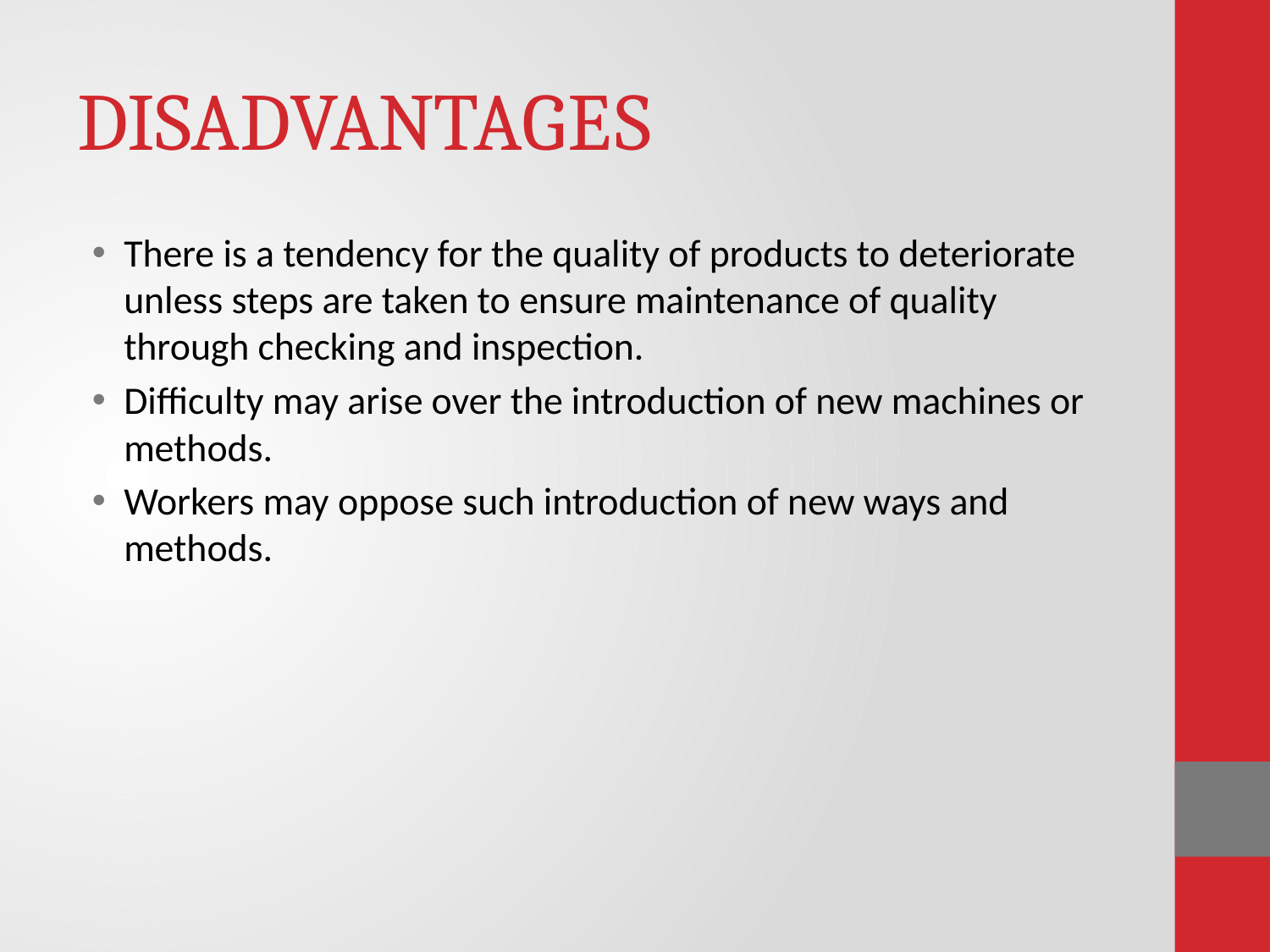

# DISADVANTAGES
There is a tendency for the quality of products to deteriorate unless steps are taken to ensure maintenance of quality through checking and inspection.
Difficulty may arise over the introduction of new machines or methods.
Workers may oppose such introduction of new ways and methods.